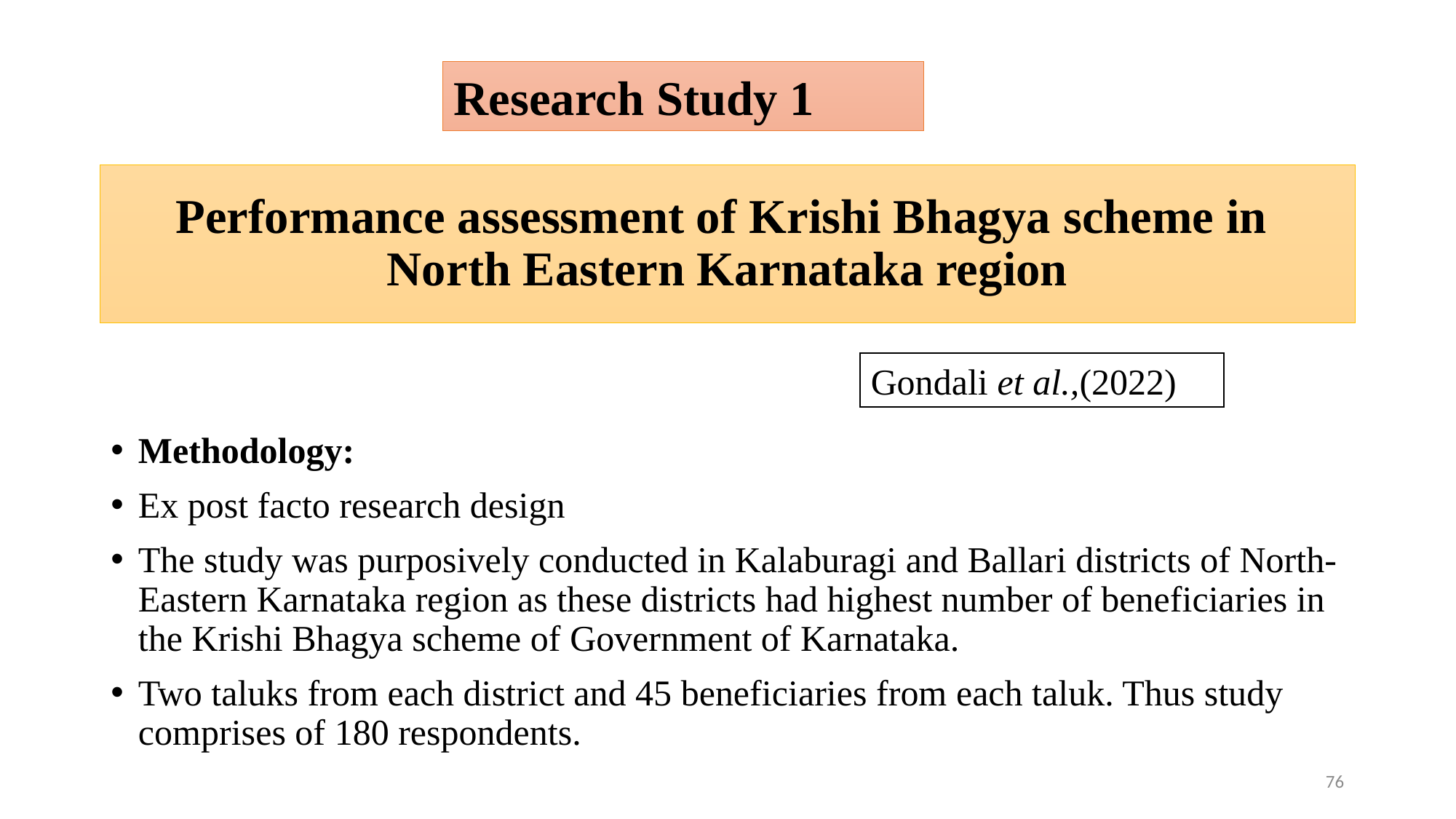

Research Study 1
# Performance assessment of Krishi Bhagya scheme in North Eastern Karnataka region
Gondali et al.,(2022)
Methodology:
Ex post facto research design
The study was purposively conducted in Kalaburagi and Ballari districts of North-Eastern Karnataka region as these districts had highest number of beneficiaries in the Krishi Bhagya scheme of Government of Karnataka.
Two taluks from each district and 45 beneficiaries from each taluk. Thus study comprises of 180 respondents.
76